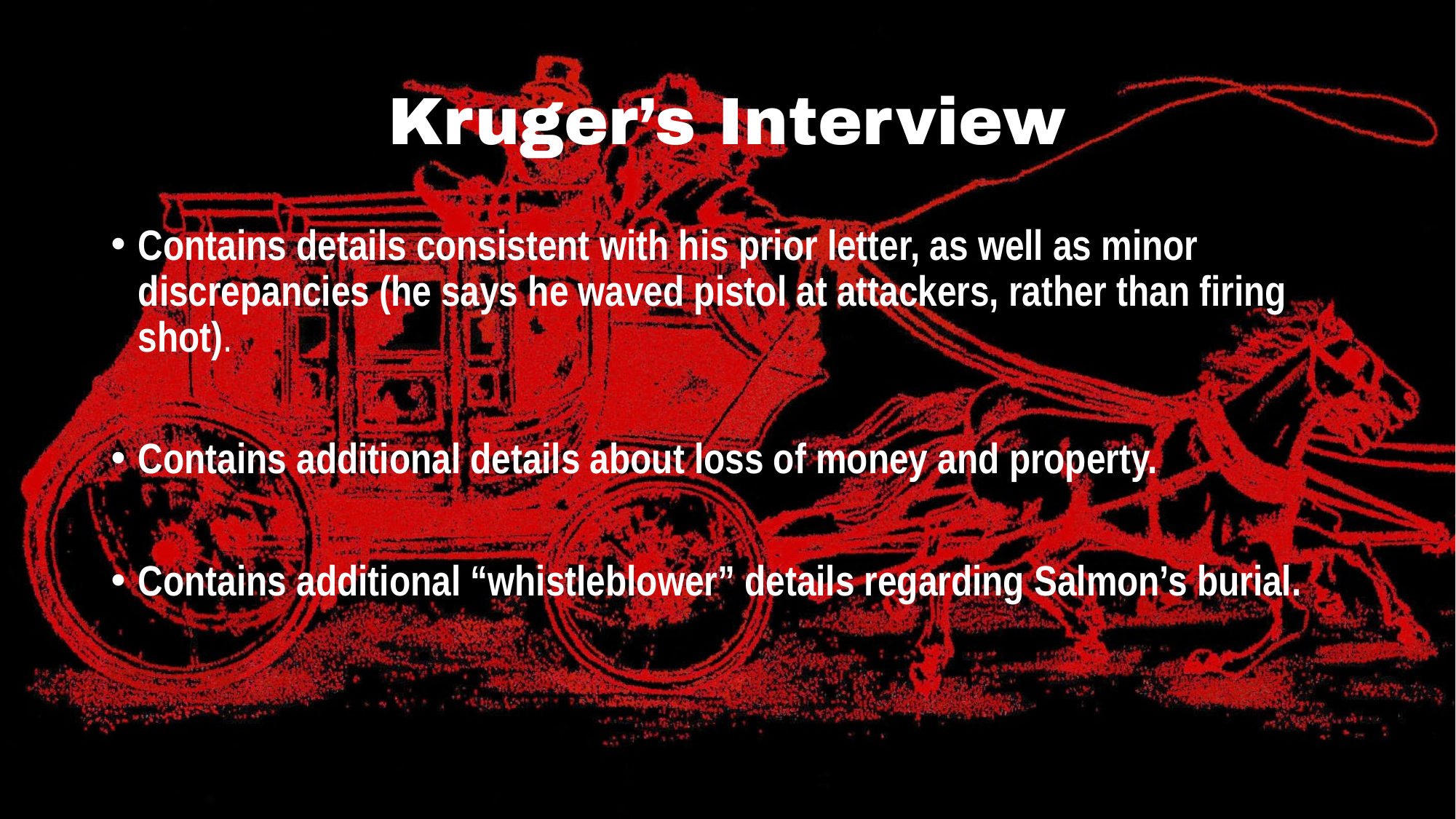

# Kruger’s Interview
Contains details consistent with his prior letter, as well as minor discrepancies (he says he waved pistol at attackers, rather than firing shot).

Contains additional details about loss of money and property.

Contains additional “whistleblower” details regarding Salmon’s burial.